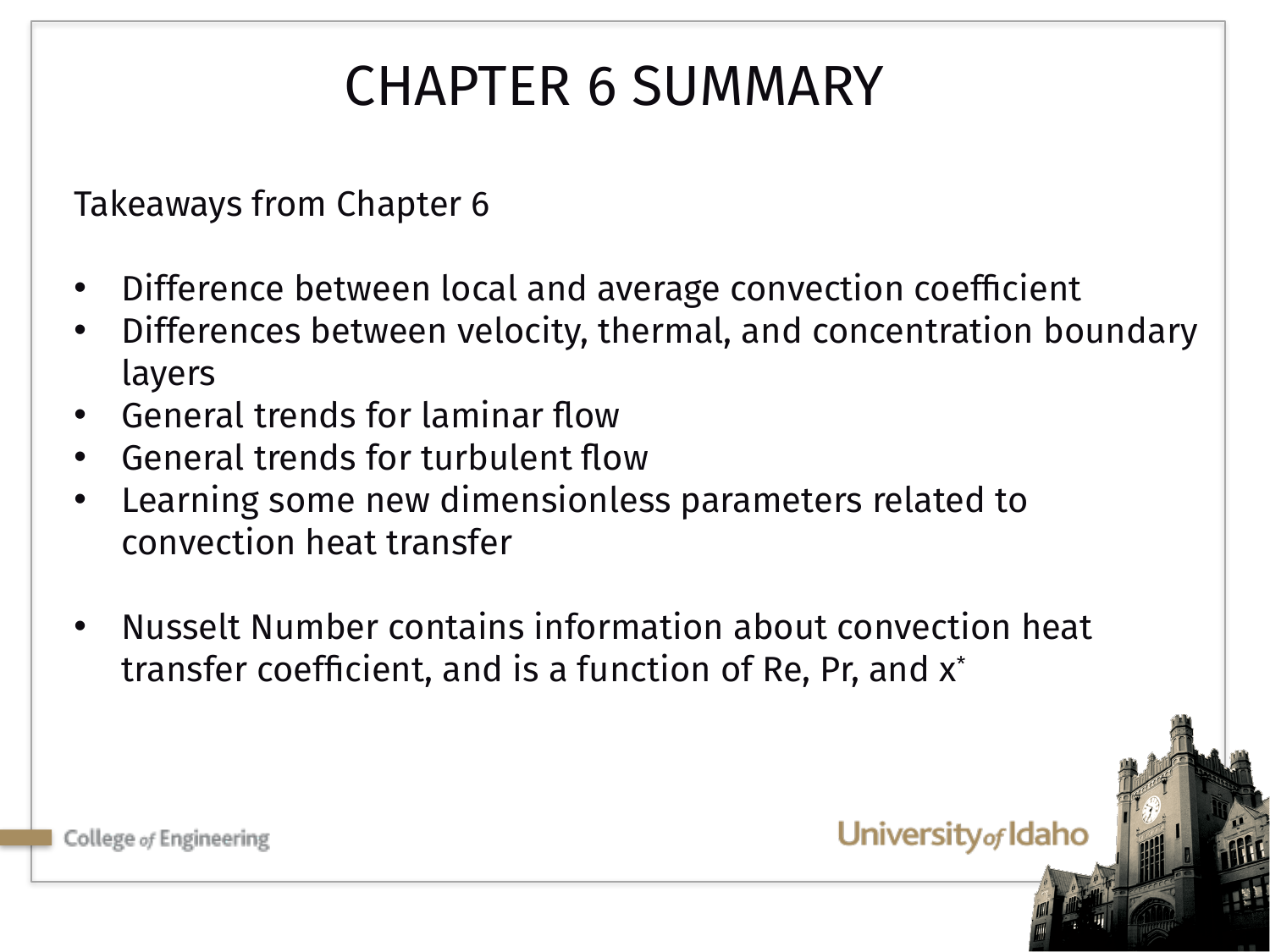

CHAPTER 6 SUMMARY
Takeaways from Chapter 6

Difference between local and average convection coefficient
Differences between velocity, thermal, and concentration boundary layers
General trends for laminar flow
General trends for turbulent flow
Learning some new dimensionless parameters related to convection heat transfer

Nusselt Number contains information about convection heat transfer coefficient, and is a function of Re, Pr, and x*